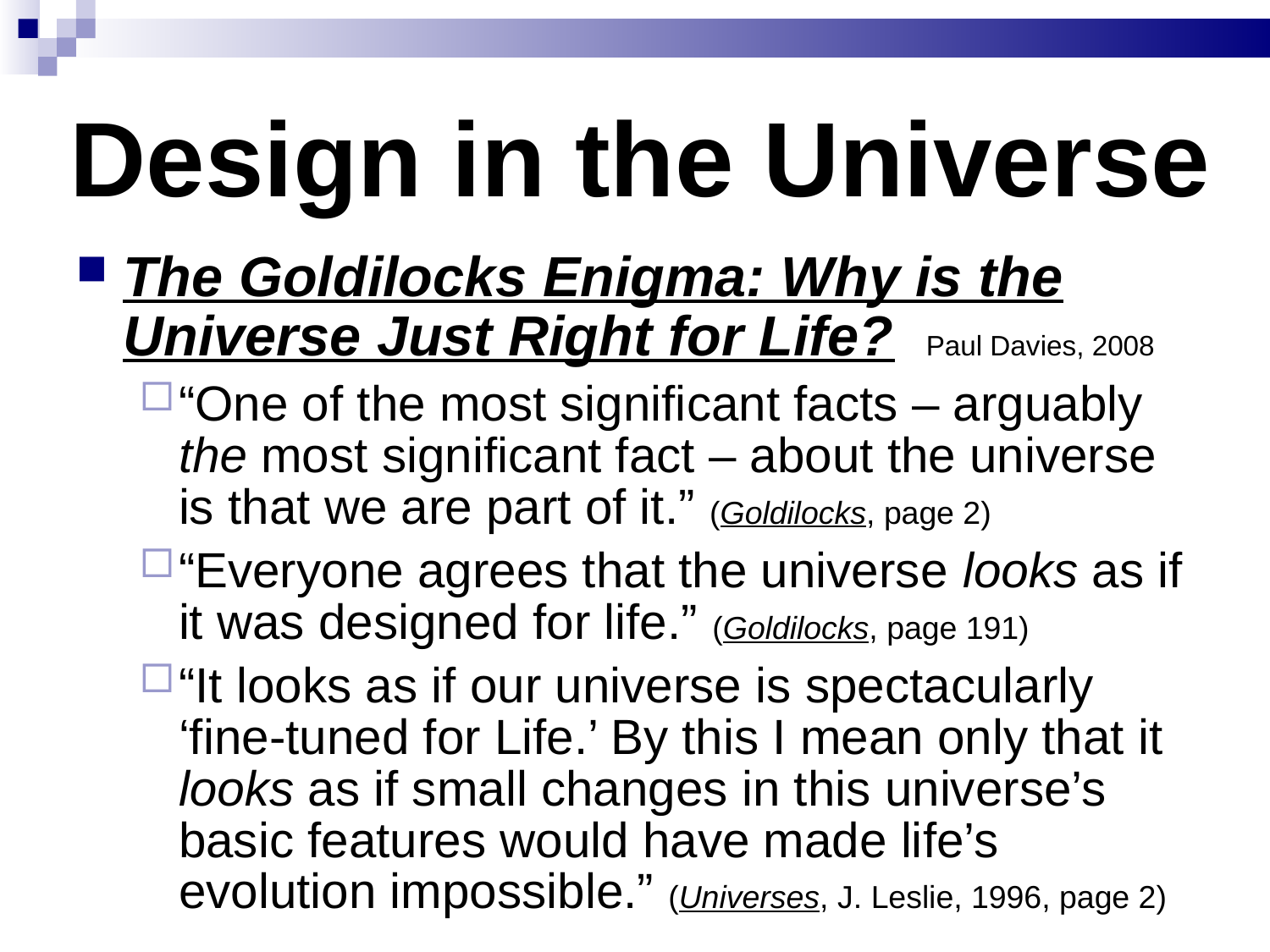

# Design in the Universe
The Goldilocks Enigma: Why is the Universe Just Right for Life?  Paul Davies, 2008
“One of the most significant facts – arguably the most significant fact – about the universe is that we are part of it.” (Goldilocks, page 2)
“Everyone agrees that the universe looks as if it was designed for life.” (Goldilocks, page 191)
“It looks as if our universe is spectacularly ‘fine-tuned for Life.’ By this I mean only that it looks as if small changes in this universe’s basic features would have made life’s evolution impossible.” (Universes, J. Leslie, 1996, page 2)